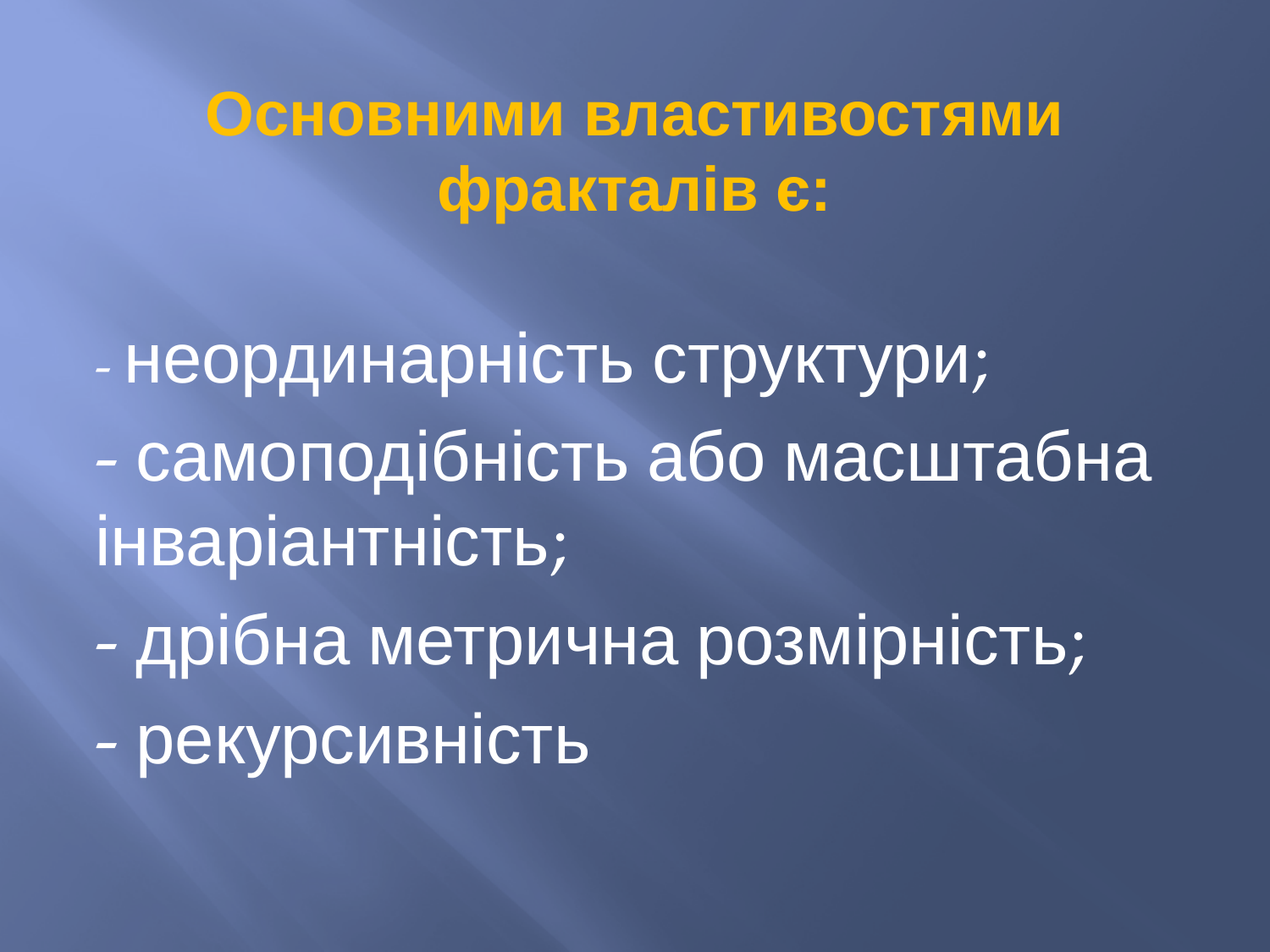

# Основними властивостями фракталів є:
- неординарність структури;
- самоподібність або масштабна інваріантність;
- дрібна метрична розмірність;
- рекурсивність